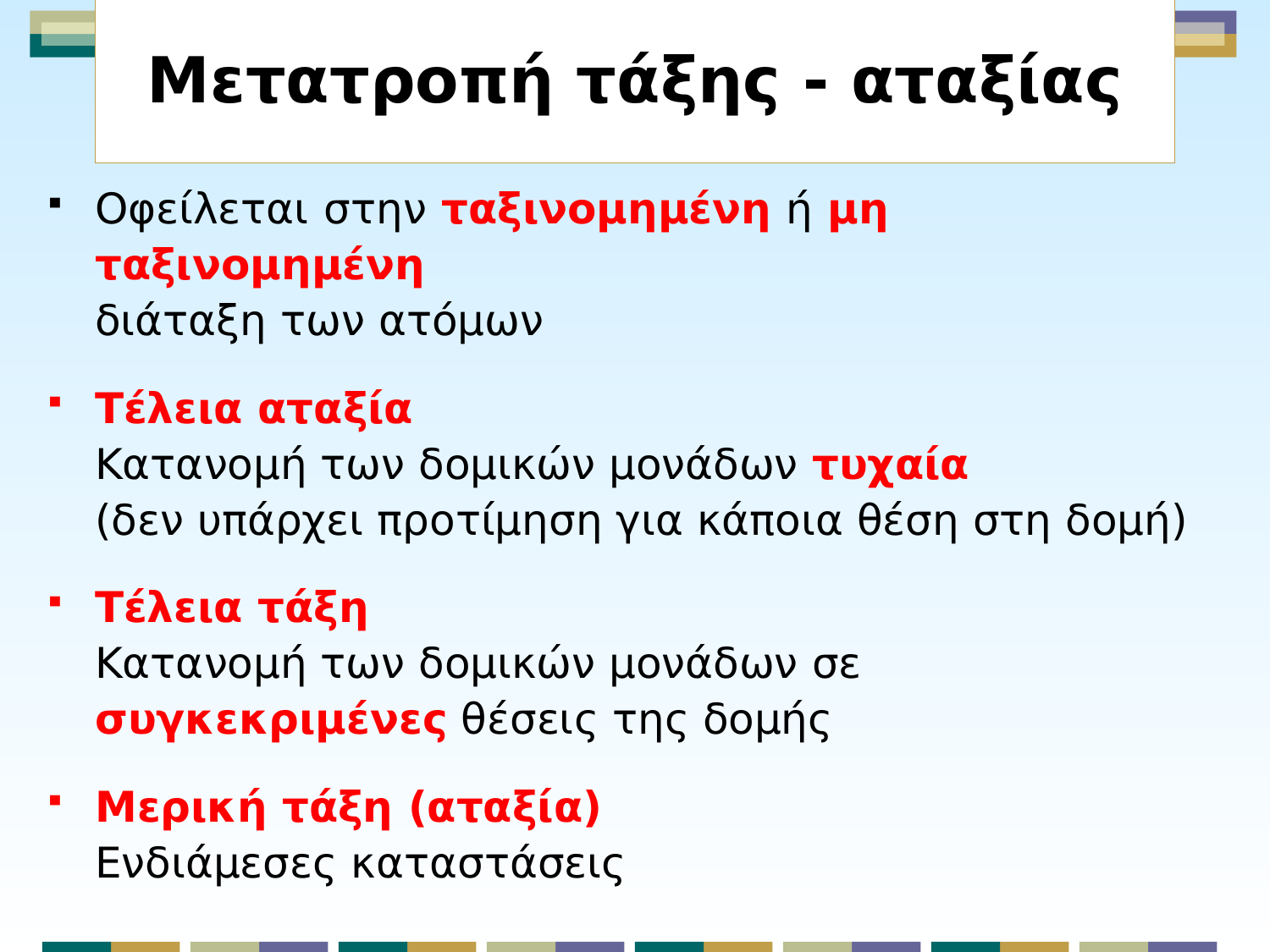

# Μετατροπή τάξης - αταξίας
Οφείλεται στην ταξινομημένη ή μη ταξινομημένη
διάταξη των ατόμων
Τέλεια αταξία
Κατανομή των δομικών μονάδων τυχαία
(δεν υπάρχει προτίμηση για κάποια θέση στη δομή)
Τέλεια τάξη
Κατανομή των δομικών μονάδων σε
συγκεκριμένες θέσεις της δομής
Μερική τάξη (αταξία)
Ενδιάμεσες καταστάσεις